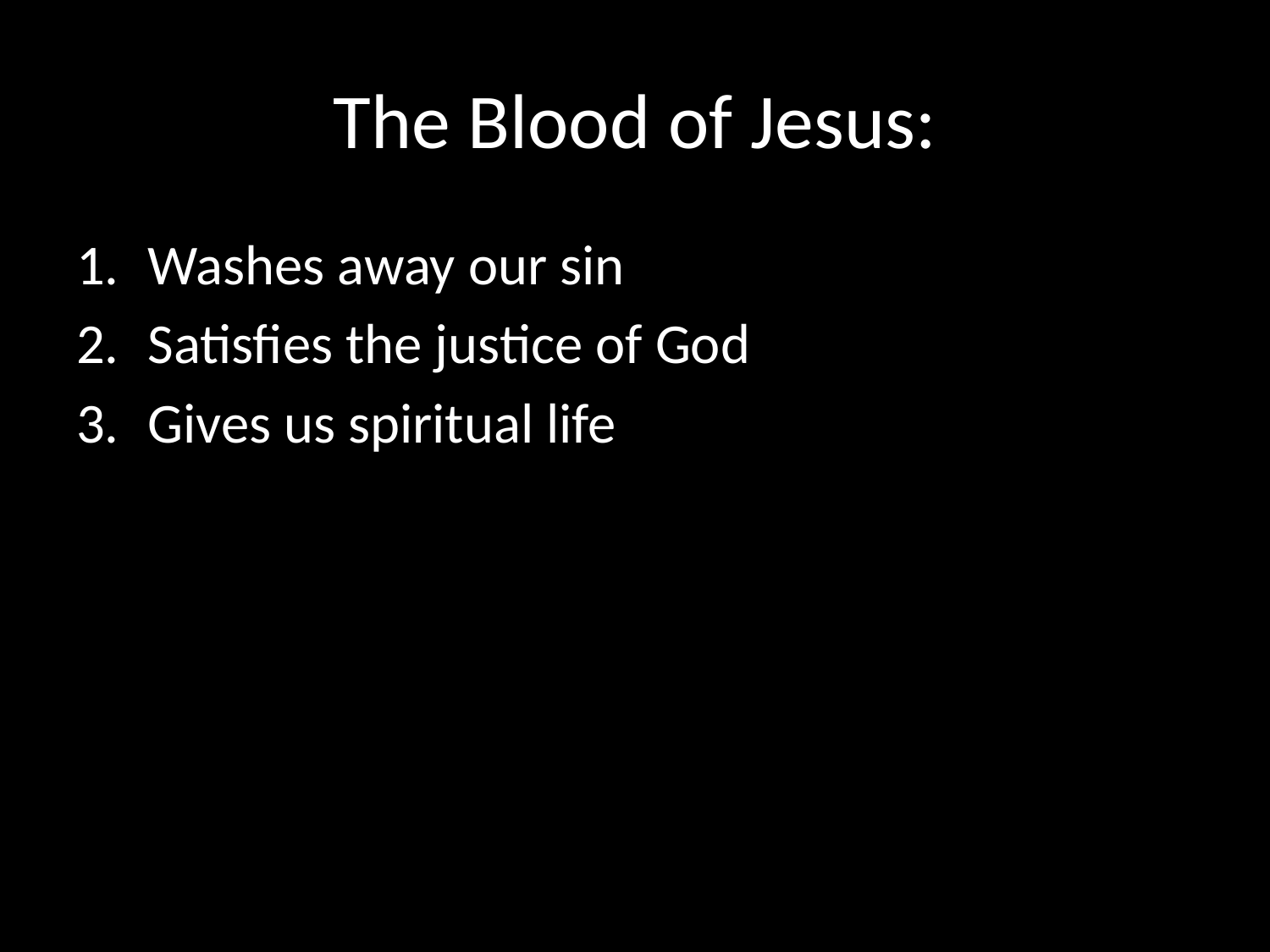

# The Blood of Jesus:
Washes away our sin
Satisfies the justice of God
Gives us spiritual life